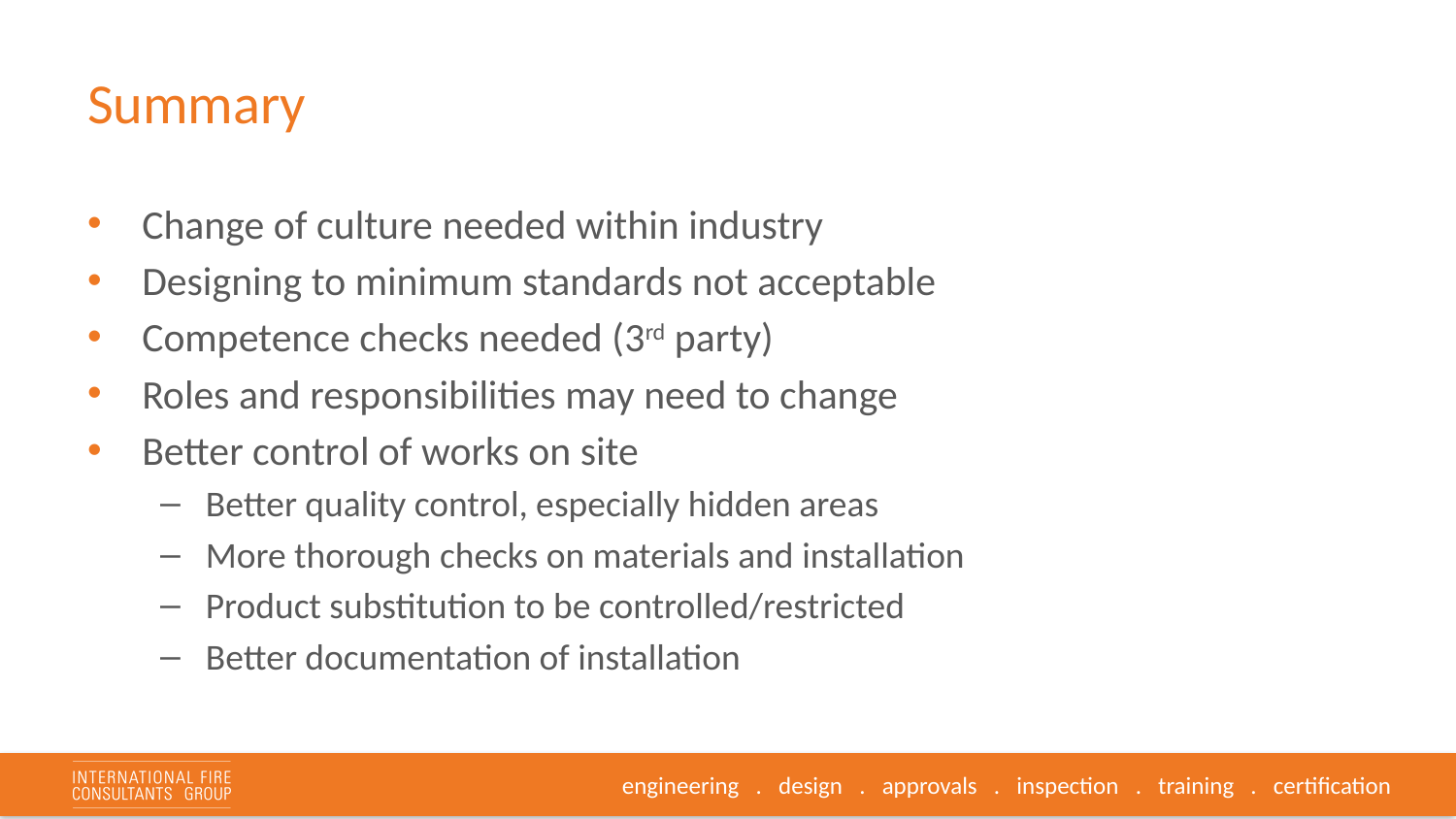

# Summary
Change of culture needed within industry
Designing to minimum standards not acceptable
Competence checks needed (3rd party)
Roles and responsibilities may need to change
Better control of works on site
Better quality control, especially hidden areas
More thorough checks on materials and installation
Product substitution to be controlled/restricted
Better documentation of installation